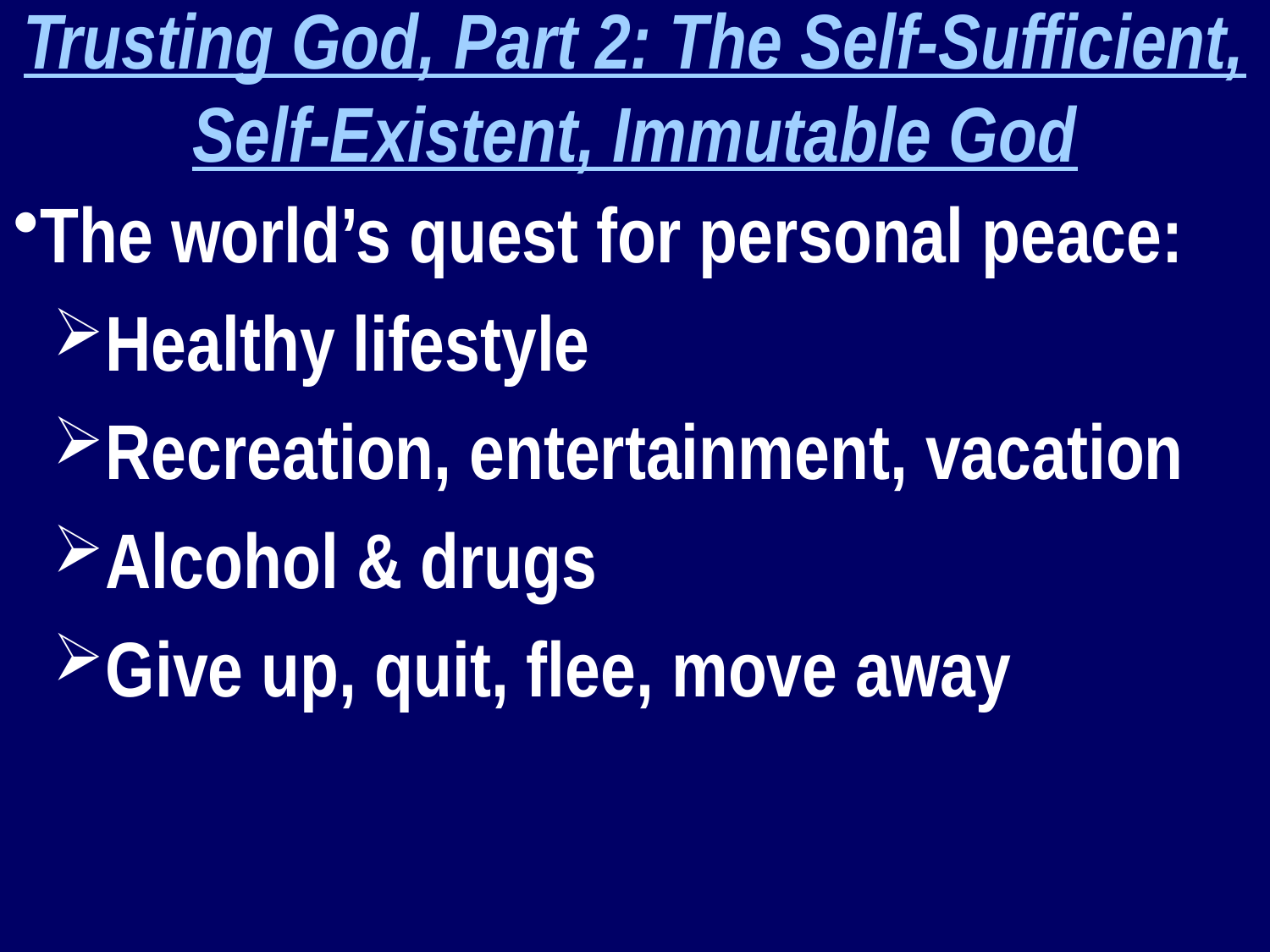

Trusting God, Part 2: The Self-Sufficient, Self-Existent, Immutable God
The world’s quest for personal peace:
Healthy lifestyle
Recreation, entertainment, vacation
Alcohol & drugs
Give up, quit, flee, move away